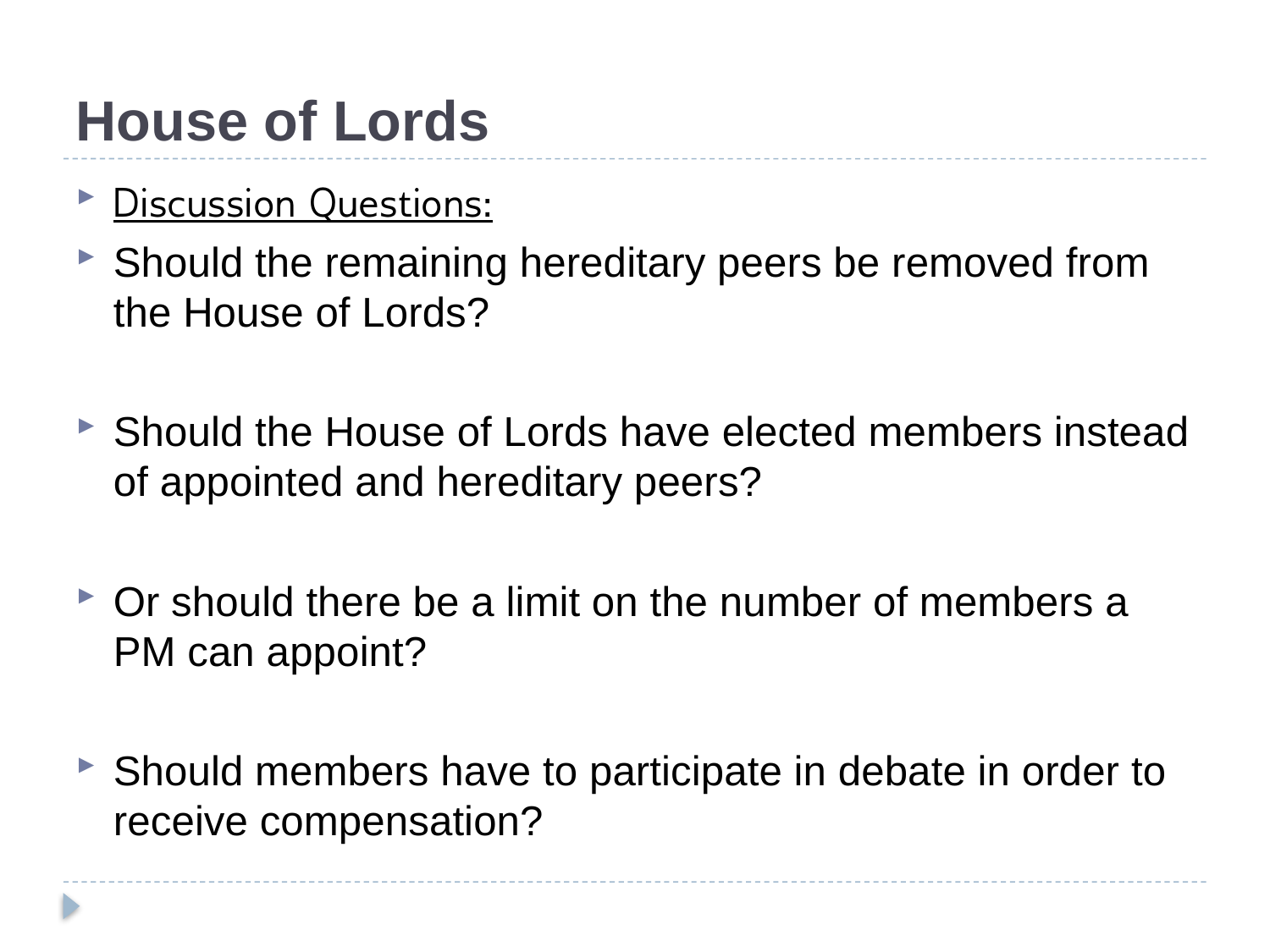

# House of Lords
Discussion Questions:
Should the remaining hereditary peers be removed from the House of Lords?

Should the House of Lords have elected members instead of appointed and hereditary peers?

Or should there be a limit on the number of members a PM can appoint?

Should members have to participate in debate in order to receive compensation?